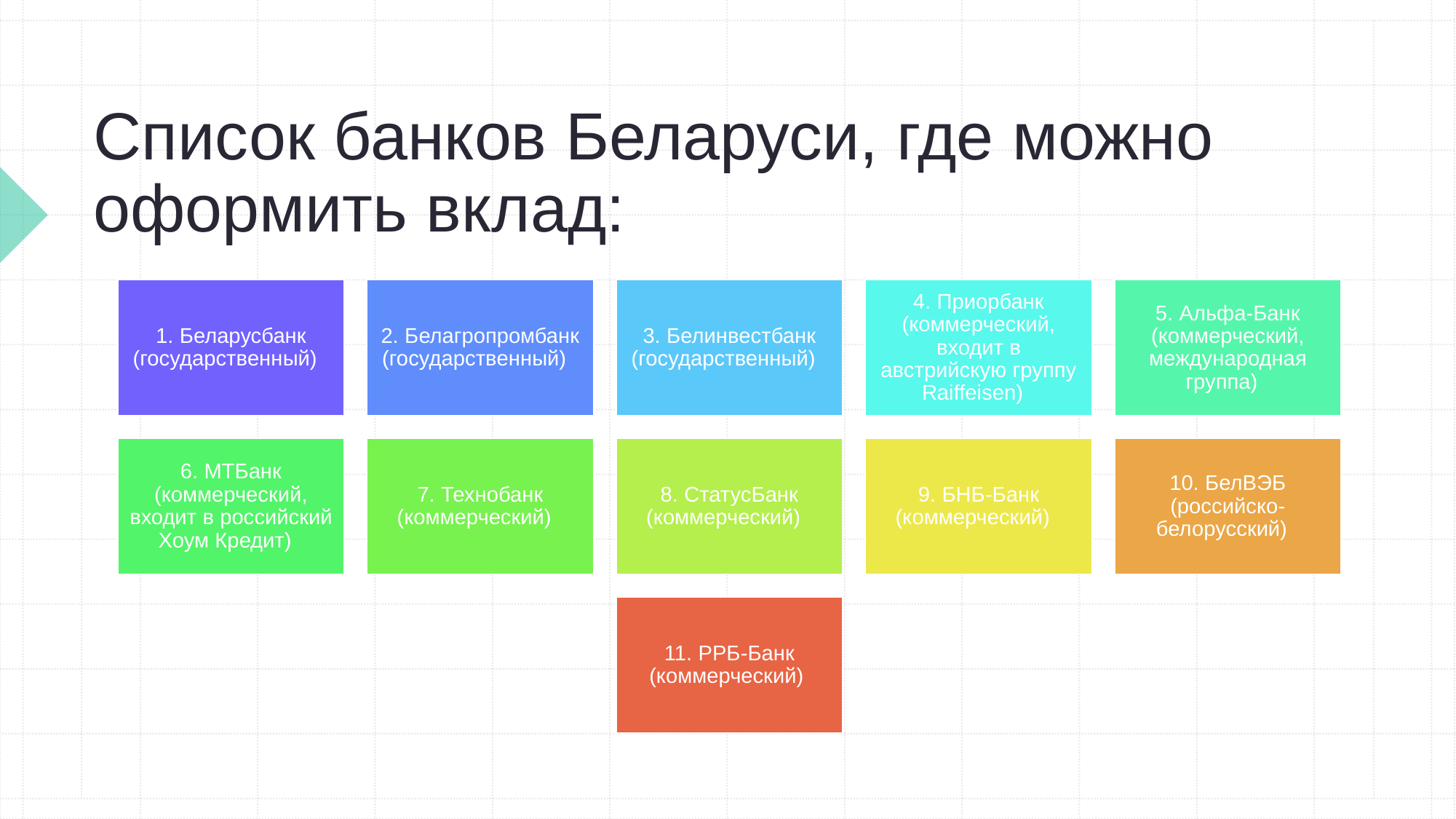

# Список банков Беларуси, где можно оформить вклад:

1. Беларусбанк (государственный)
2. Белагропромбанк (государственный)
3. Белинвестбанк (государственный)
4. Приорбанк (коммерческий, входит в австрийскую группу Raiffeisen)
5. Альфа-Банк (коммерческий, международная группа)
6. МТБанк (коммерческий, входит в российский Хоум Кредит)
7. Технобанк (коммерческий)
8. СтатусБанк (коммерческий)
9. БНБ-Банк (коммерческий)
10. БелВЭБ (российско-белорусский)
11. РРБ-Банк (коммерческий)